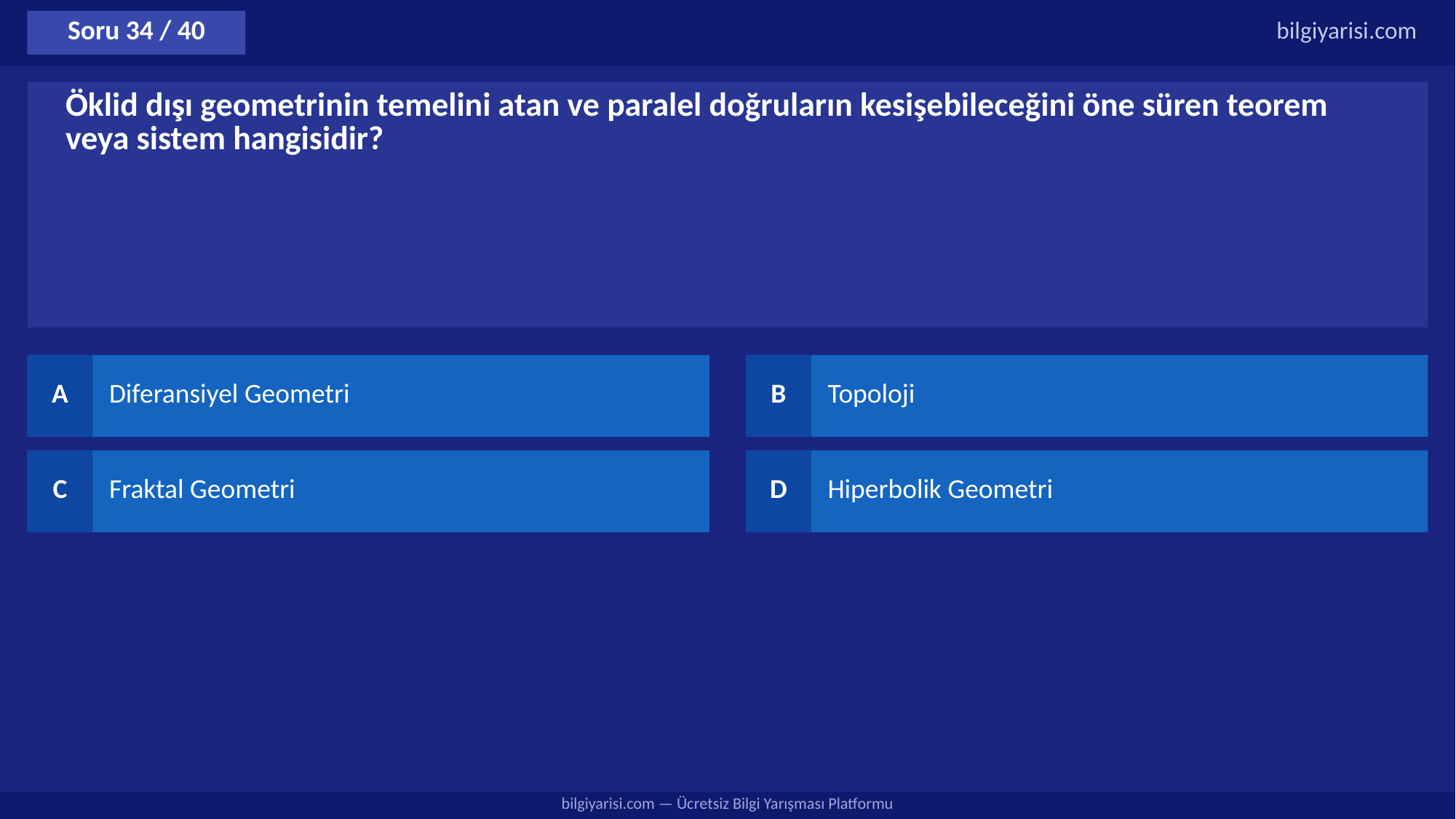

Soru 34 / 40
bilgiyarisi.com

Öklid dışı geometrinin temelini atan ve paralel doğruların kesişebileceğini öne süren teorem veya sistem hangisidir?

A
Diferansiyel Geometri

B
Topoloji

C
Fraktal Geometri

D
Hiperbolik Geometri
bilgiyarisi.com — Ücretsiz Bilgi Yarışması Platformu